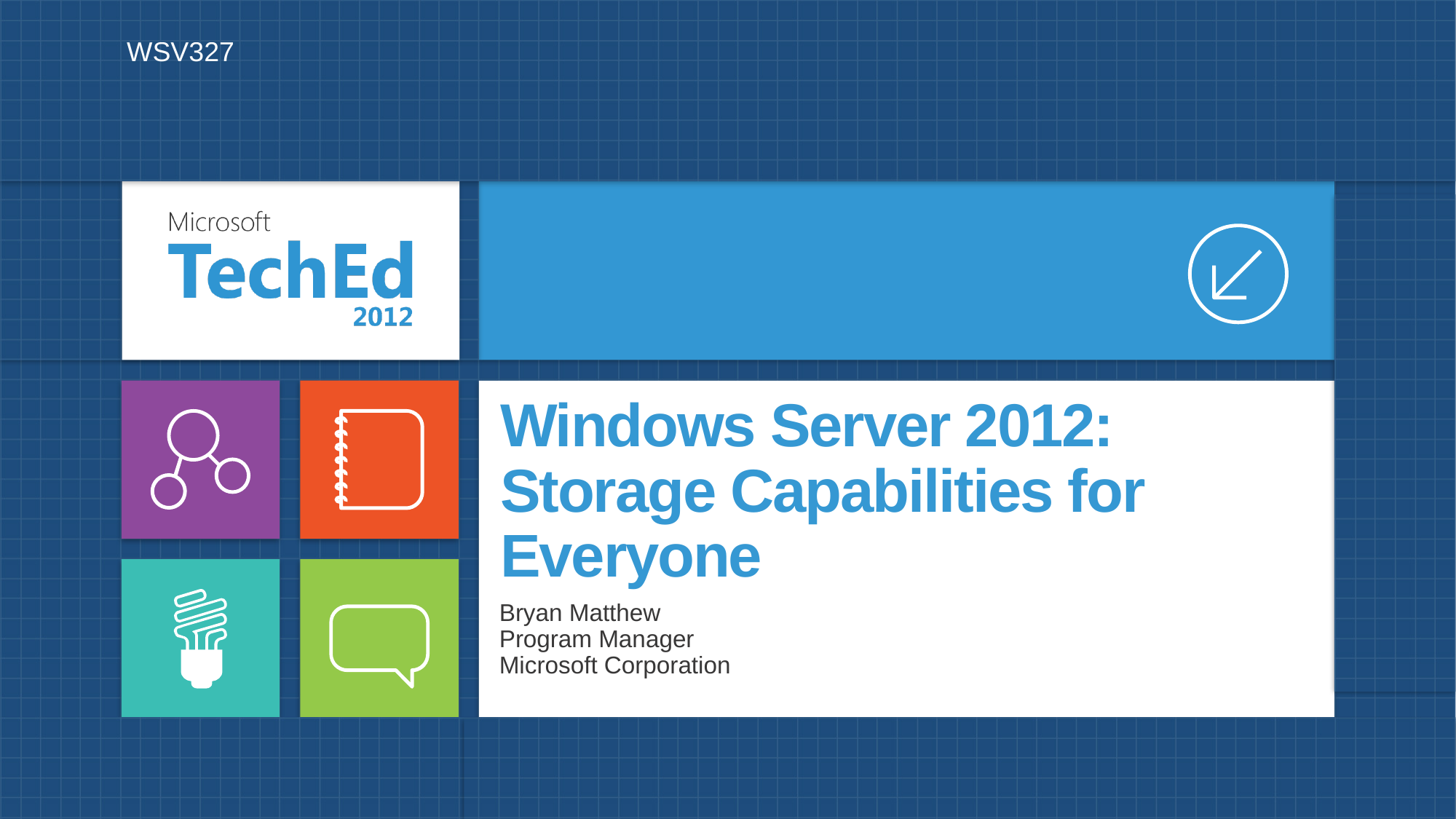

WSV327
# Windows Server 2012: Storage Capabilities for Everyone
Bryan Matthew
Program Manager
Microsoft Corporation